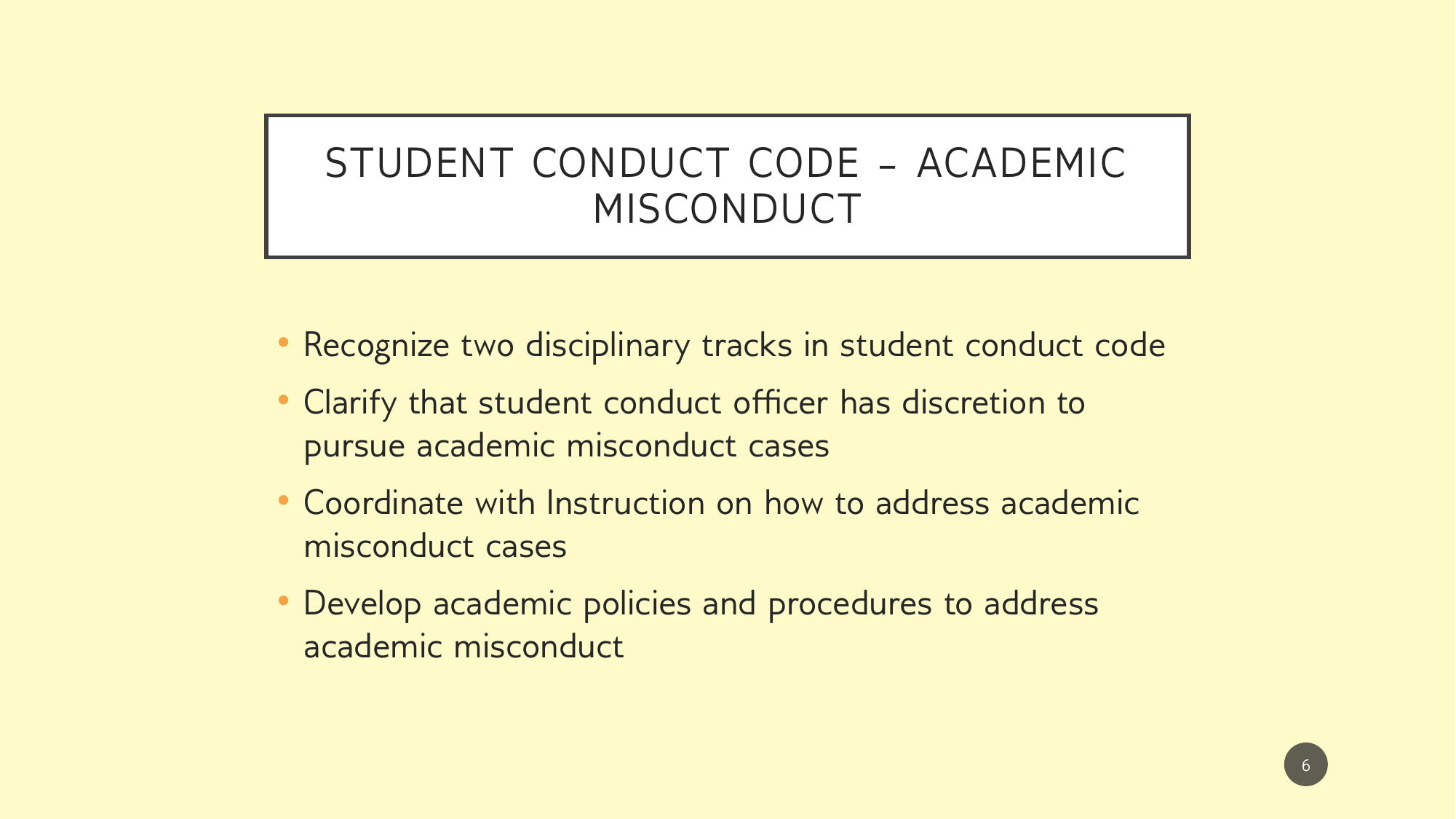

# Student conduct code – academic misconduct
Recognize two disciplinary tracks in student conduct code
Clarify that student conduct officer has discretion to pursue academic misconduct cases
Coordinate with Instruction on how to address academic misconduct cases
Develop academic policies and procedures to address academic misconduct
6